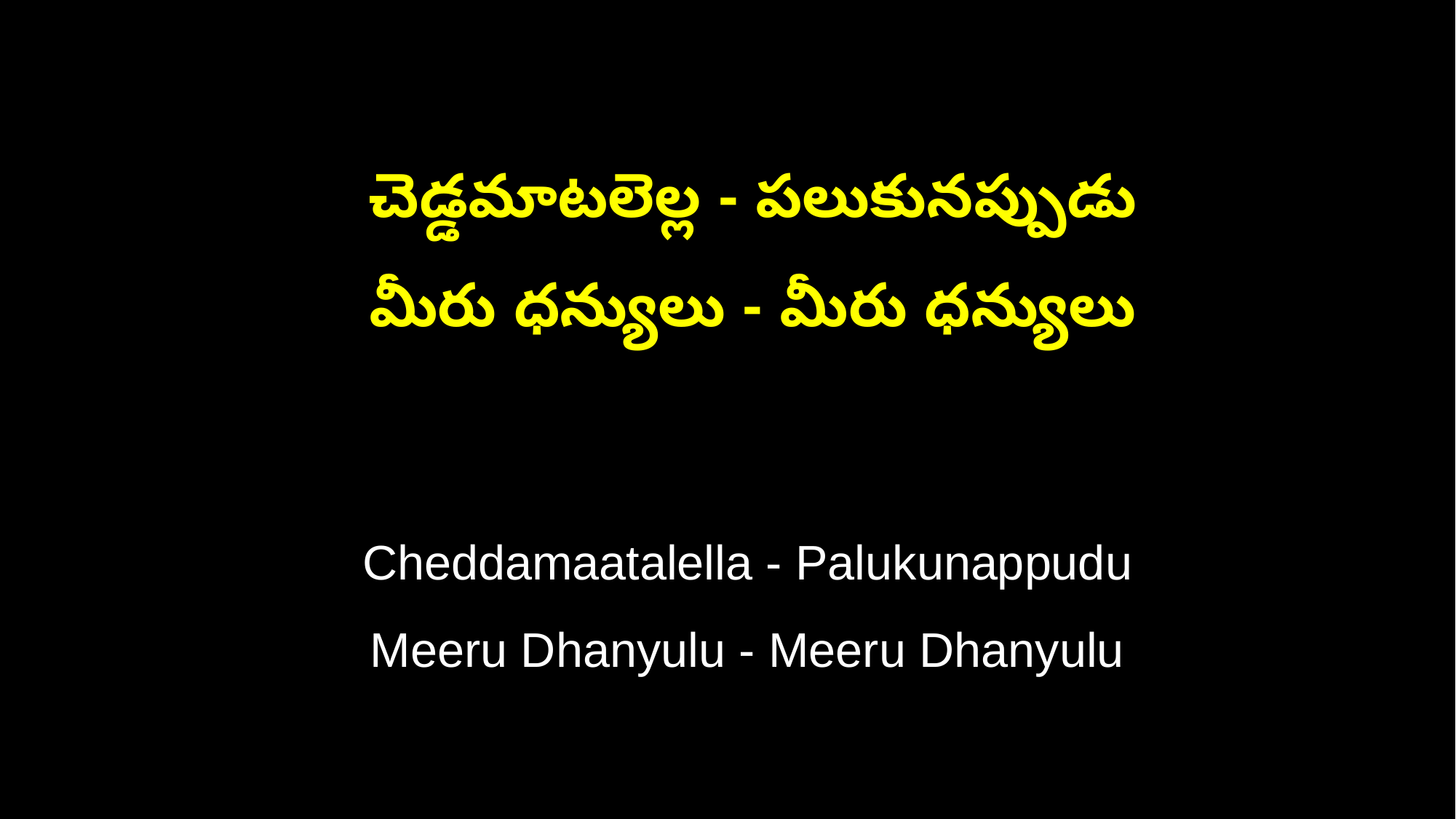

చెడ్డమాటలెల్ల - పలుకునప్పుడు
   మీరు ధన్యులు - మీరు ధన్యులు
   Cheddamaatalella - Palukunappudu
   Meeru Dhanyulu - Meeru Dhanyulu